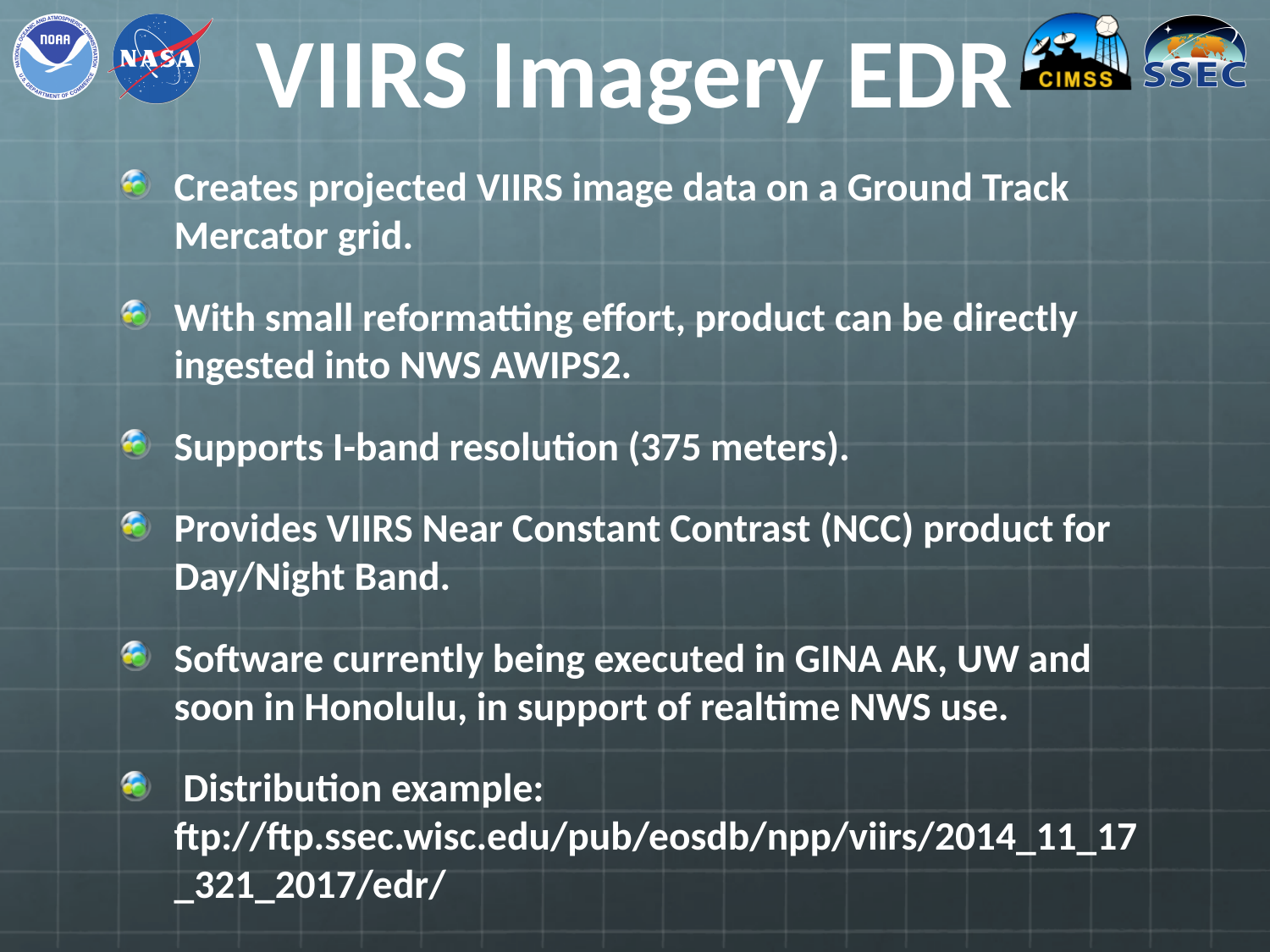

# VIIRS Imagery EDR
Creates projected VIIRS image data on a Ground Track Mercator grid.
With small reformatting effort, product can be directly ingested into NWS AWIPS2.
Supports I-band resolution (375 meters).
Provides VIIRS Near Constant Contrast (NCC) product for Day/Night Band.
Software currently being executed in GINA AK, UW and soon in Honolulu, in support of realtime NWS use.
 Distribution example:  ftp://ftp.ssec.wisc.edu/pub/eosdb/npp/viirs/2014_11_17_321_2017/edr/